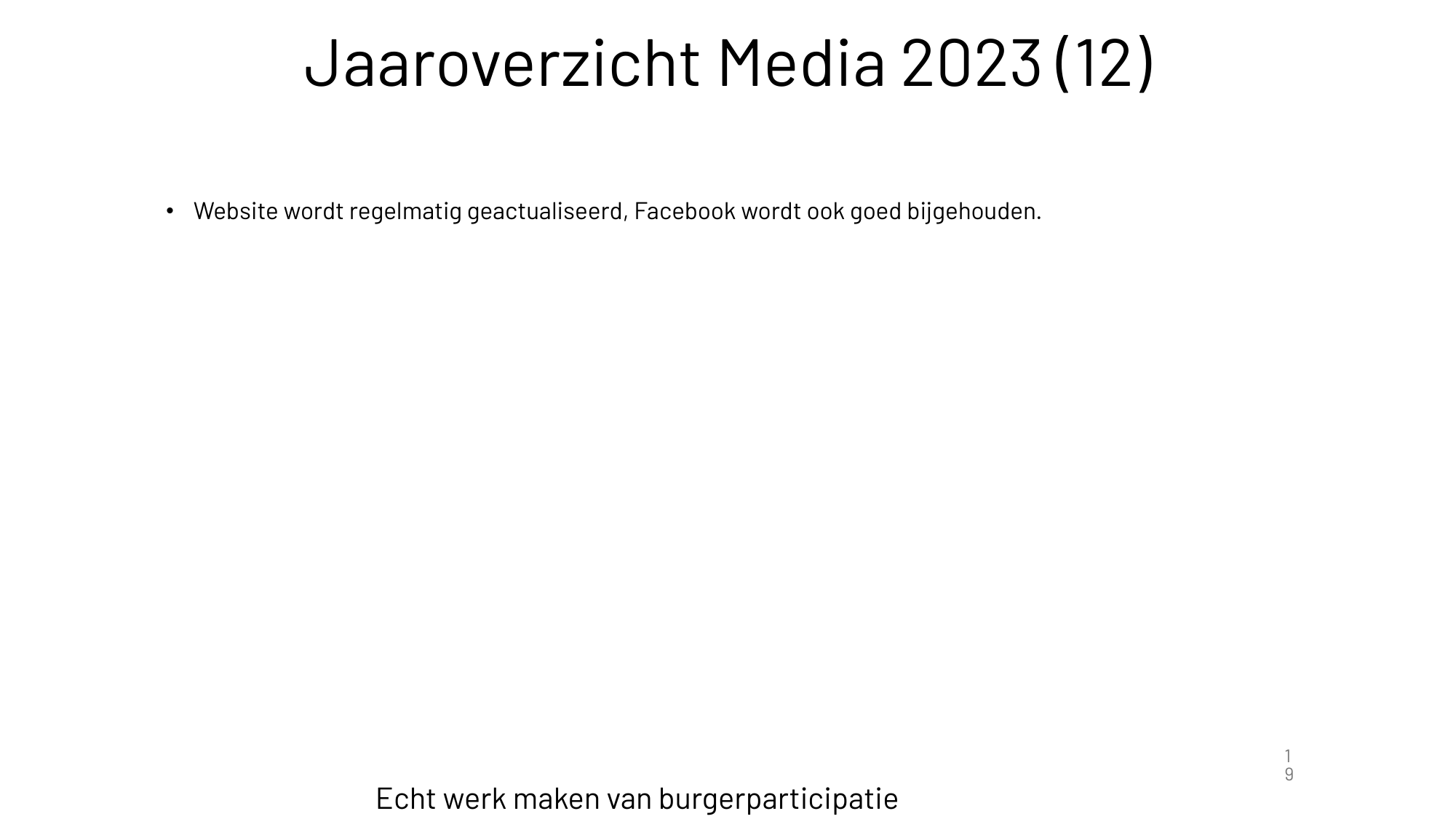

# Jaaroverzicht Media 2023 (12)
Website wordt regelmatig geactualiseerd, Facebook wordt ook goed bijgehouden.
19
Echt werk maken van burgerparticipatie